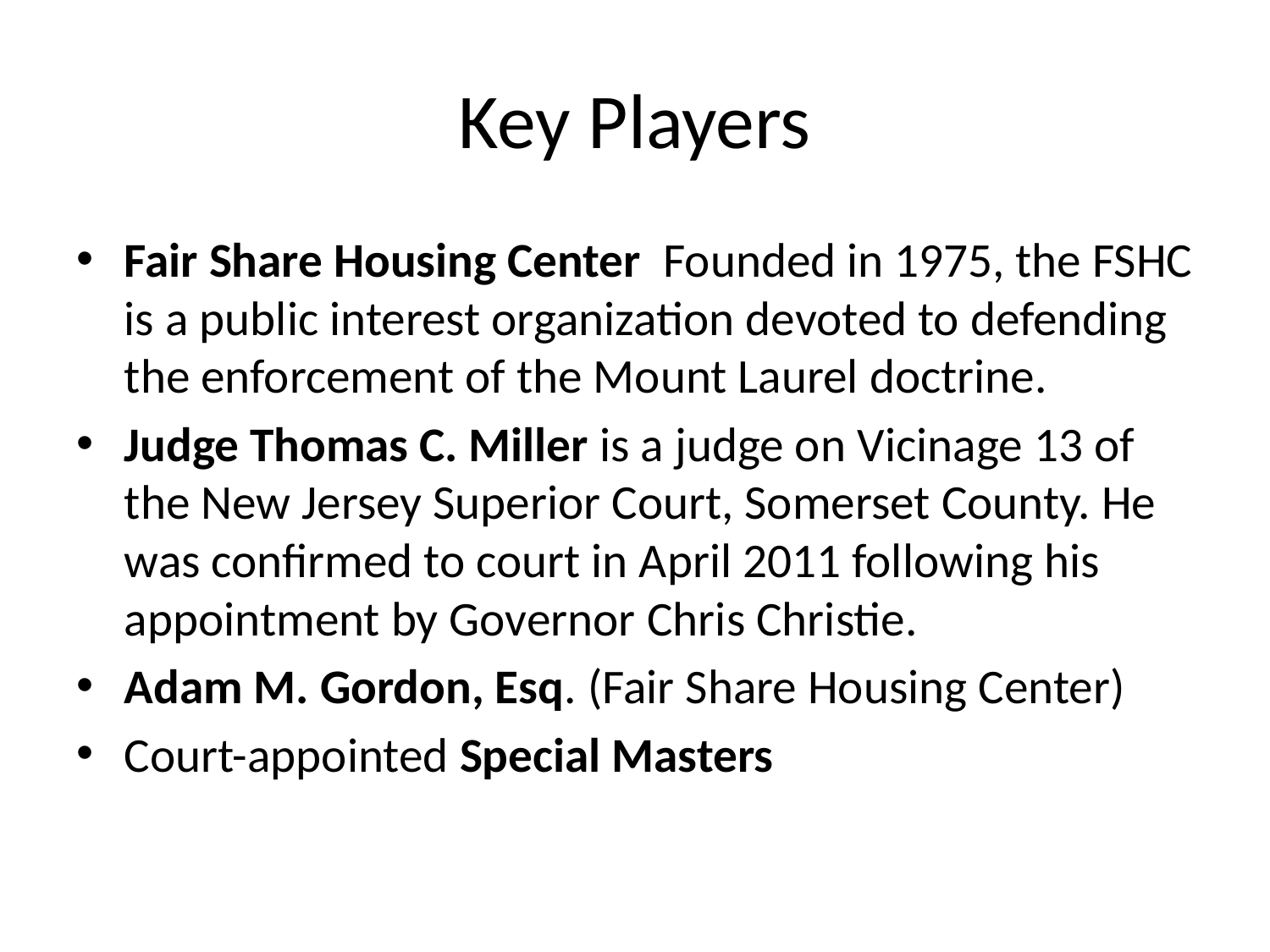

# Key Players
Fair Share Housing Center  Founded in 1975, the FSHC is a public interest organization devoted to defending the enforcement of the Mount Laurel doctrine.
Judge Thomas C. Miller is a judge on Vicinage 13 of the New Jersey Superior Court, Somerset County. He was confirmed to court in April 2011 following his appointment by Governor Chris Christie.
Adam M. Gordon, Esq. (Fair Share Housing Center)
Court-appointed Special Masters